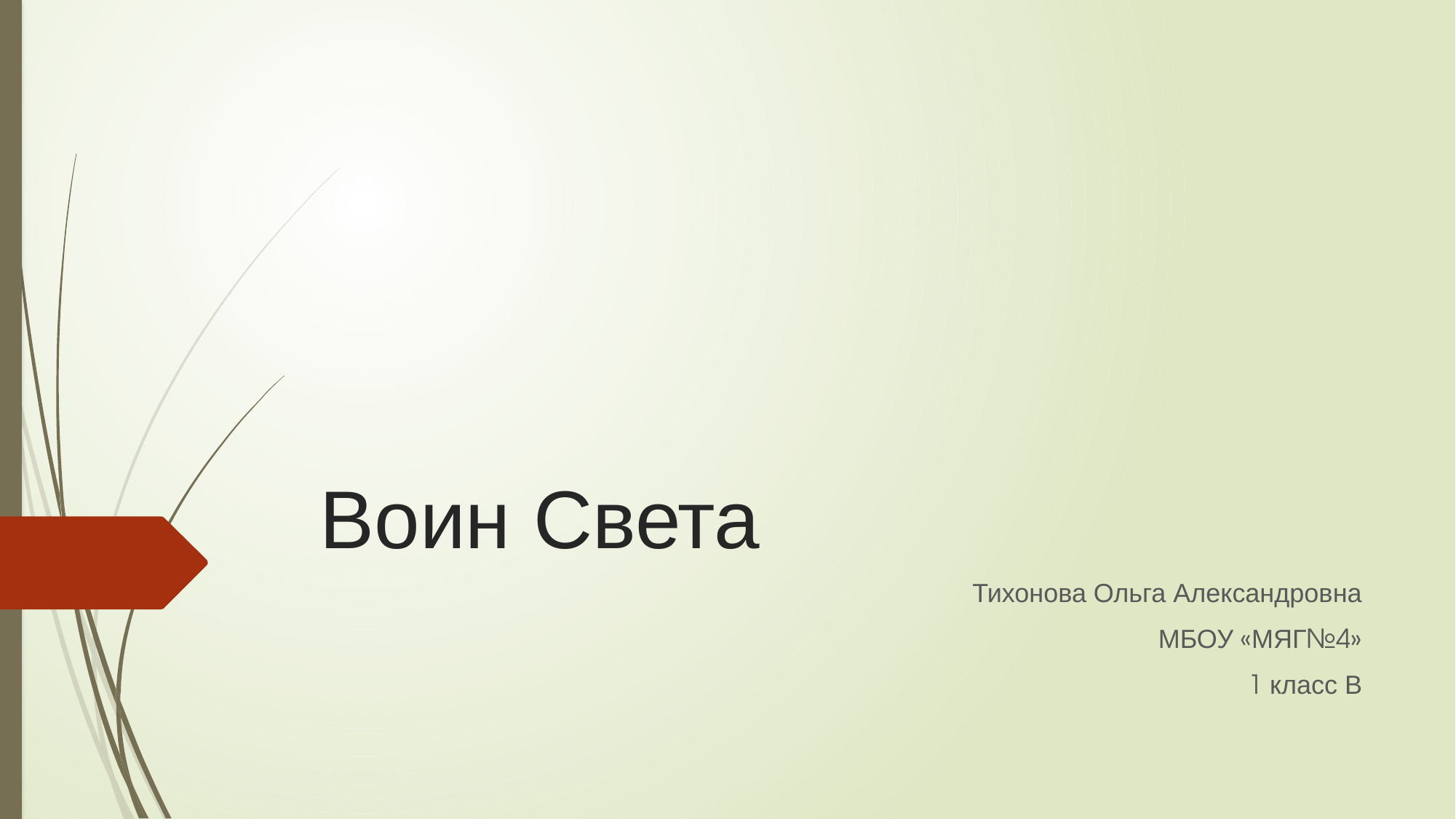

# Воин Света
Тихонова Ольга Александровна
МБОУ «МЯГ№4»
1 класс В